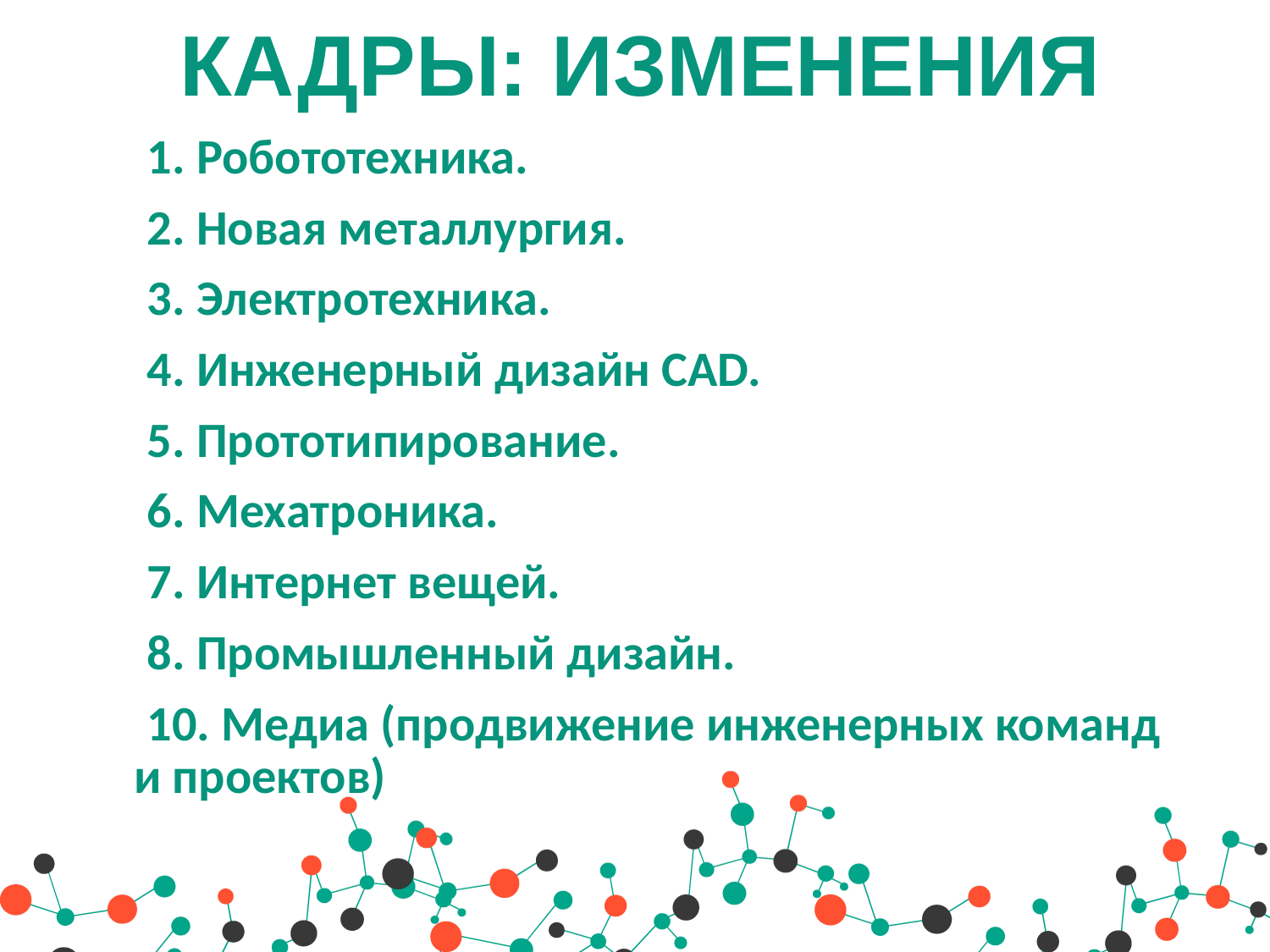

# КАДРЫ: ИЗМЕНЕНИЯ
    1. Робототехника.
    2. Новая металлургия.
    3. Электротехника.
    4. Инженерный дизайн СAD.
    5. Прототипирование.
    6. Мехатроника.
    7. Интернет вещей.
    8. Промышленный дизайн.
    10. Медиа (продвижение инженерных команд и проектов)